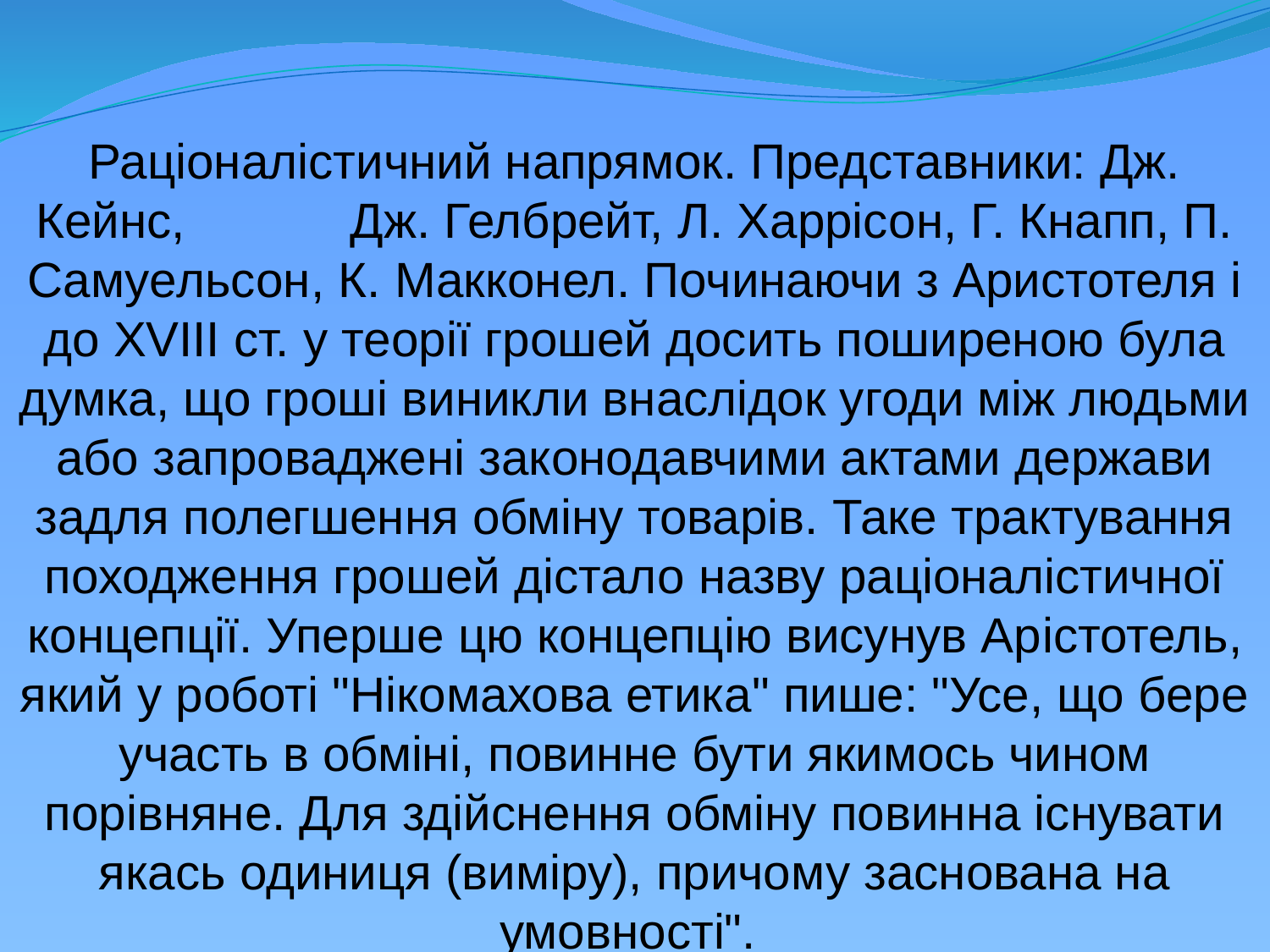

Раціоналістичний напрямок. Представники: Дж. Кейнс,            Дж. Гелбрейт, Л. Харрісон, Г. Кнапп, П. Самуельсон, К. Макконел. Починаючи з Аристотеля і до ХVIII ст. у теорії грошей досить поширеною була думка, що гроші виникли внаслідок угоди між людьми або запроваджені законодавчими актами держави задля полегшення обміну товарів. Таке трактування походження грошей дістало назву раціоналістичної концепції. Уперше цю концепцію висунув Арістотель, який у роботі "Нікомахова етика" пише: "Усе, що бере участь в обміні, повинне бути якимось чином порівняне. Для здійснення обміну повинна існувати якась одиниця (виміру), причому заснована на умовності".